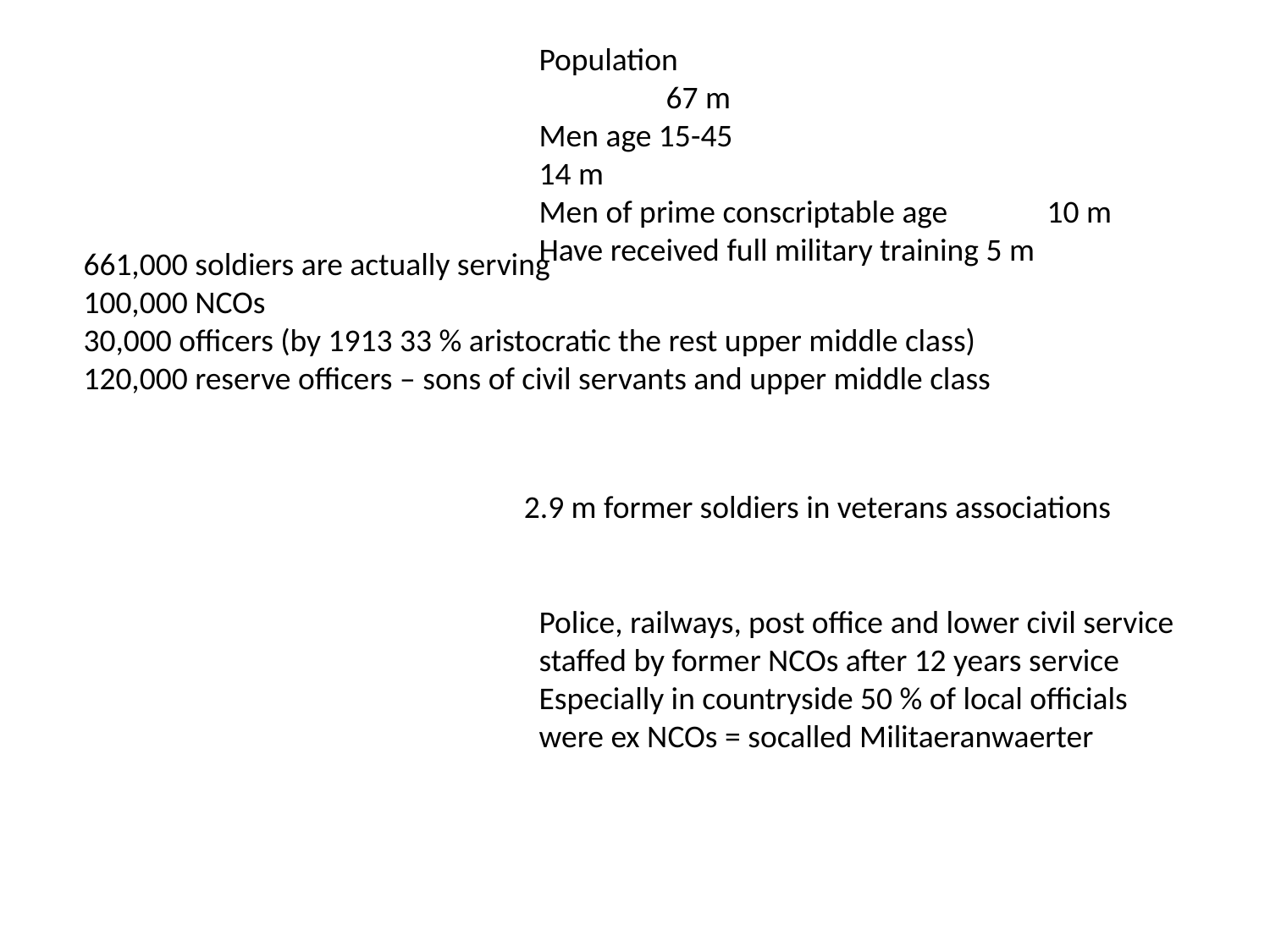

Population 					67 m
Men age 15-45				14 m
Men of prime conscriptable age 	10 m
Have received full military training 5 m

661,000 soldiers are actually serving
100,000 NCOs
30,000 officers (by 1913 33 % aristocratic the rest upper middle class)
120,000 reserve officers – sons of civil servants and upper middle class
2.9 m former soldiers in veterans associations
Police, railways, post office and lower civil service staffed by former NCOs after 12 years service
Especially in countryside 50 % of local officials were ex NCOs = socalled Militaeranwaerter